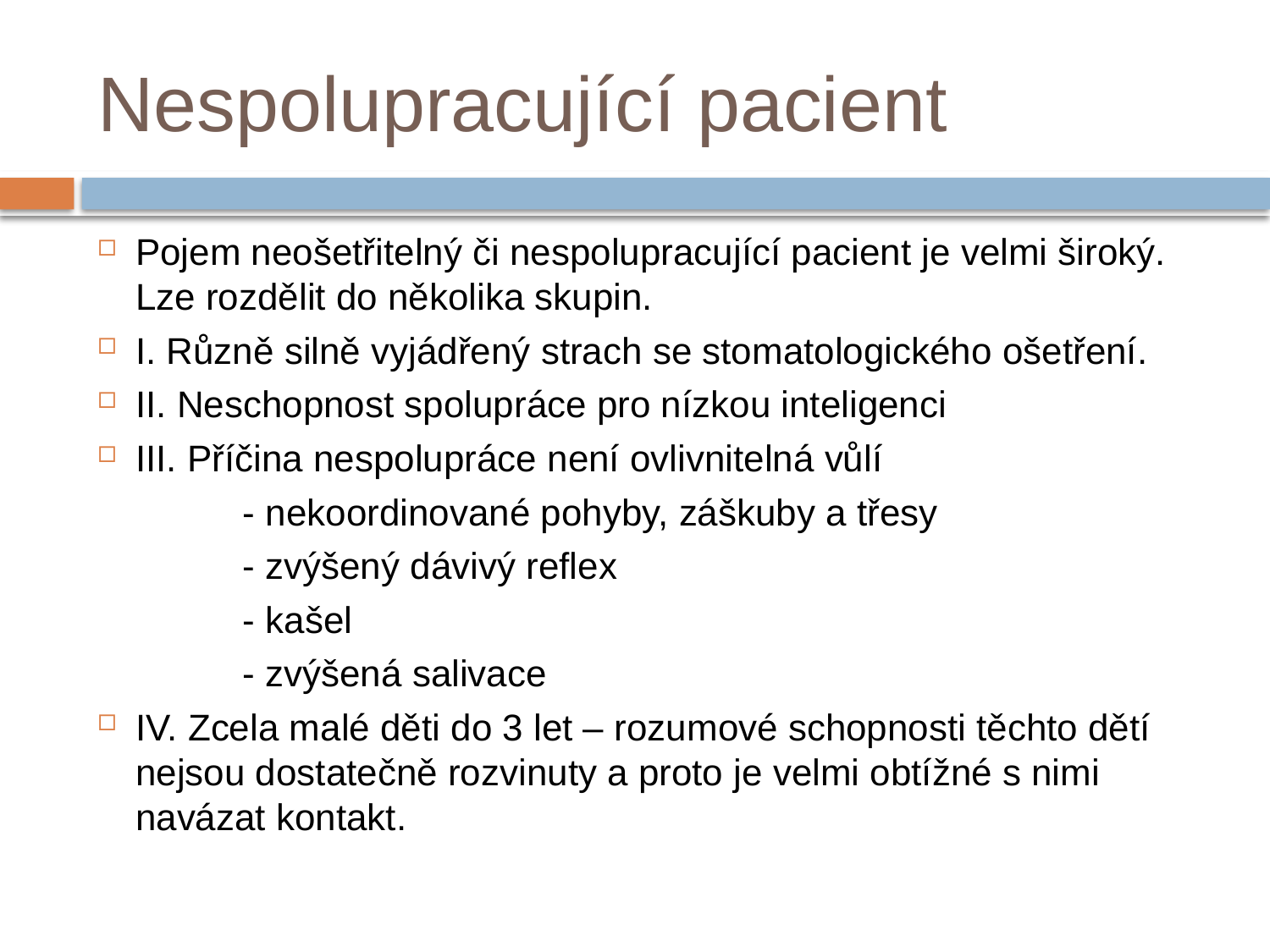

# Nespolupracující pacient
Pojem neošetřitelný či nespolupracující pacient je velmi široký. Lze rozdělit do několika skupin.
I. Různě silně vyjádřený strach se stomatologického ošetření.
II. Neschopnost spolupráce pro nízkou inteligenci
III. Příčina nespolupráce není ovlivnitelná vůlí
              - nekoordinované pohyby, záškuby a třesy
              - zvýšený dávivý reflex
              - kašel
              - zvýšená salivace
IV. Zcela malé děti do 3 let – rozumové schopnosti těchto dětí nejsou dostatečně rozvinuty a proto je velmi obtížné s nimi navázat kontakt.